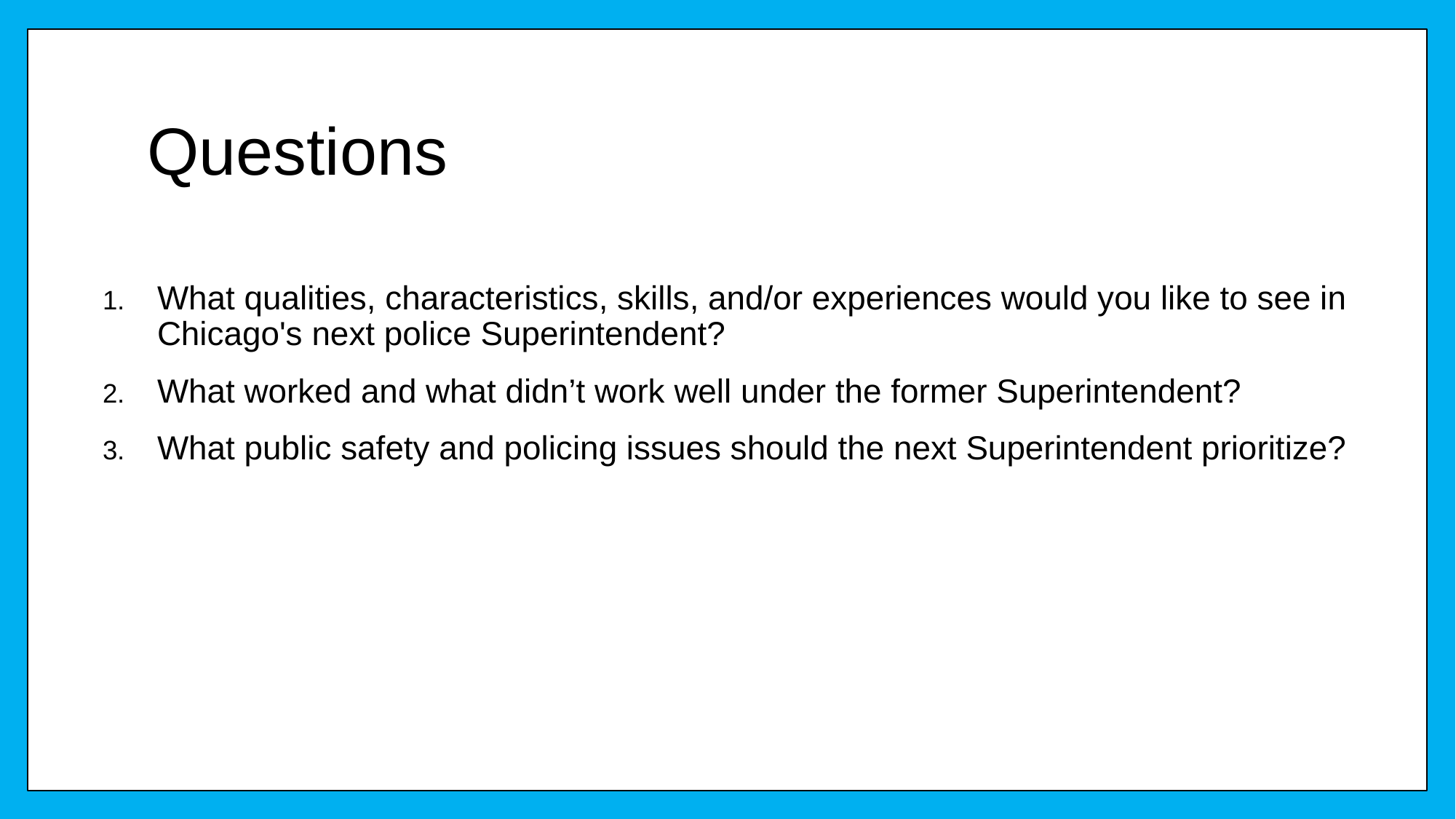

# Questions

What qualities, characteristics, skills, and/or experiences would you like to see in Chicago's next police Superintendent?
What worked and what didn’t work well under the former Superintendent?
What public safety and policing issues should the next Superintendent prioritize?